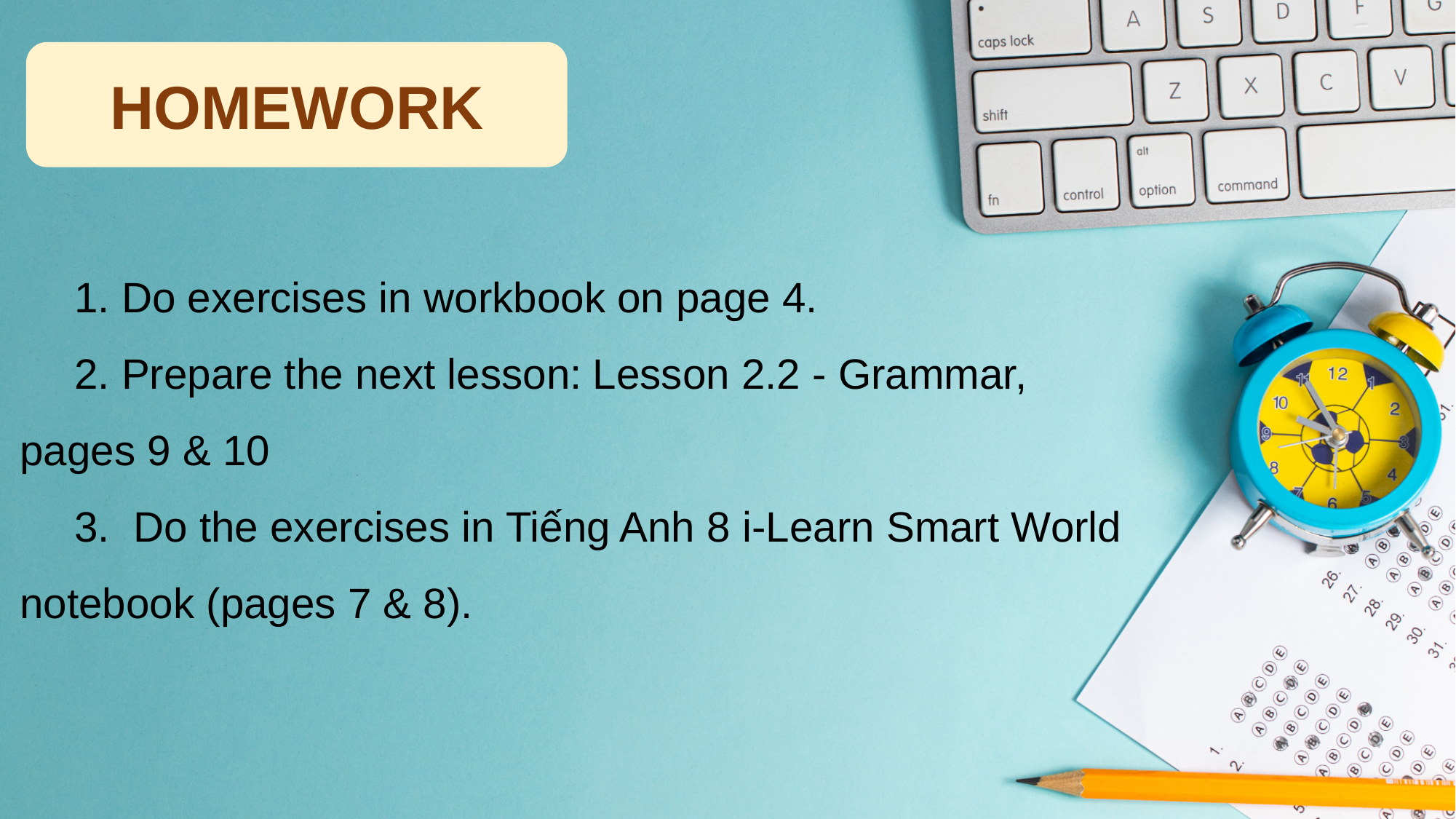

HOMEWORK
1. Do exercises in workbook on page 4.
2. Prepare the next lesson: Lesson 2.2 - Grammar,    pages 9 & 10
3.  Do the exercises in Tiếng Anh 8 i-Learn Smart World notebook (pages 7 & 8).